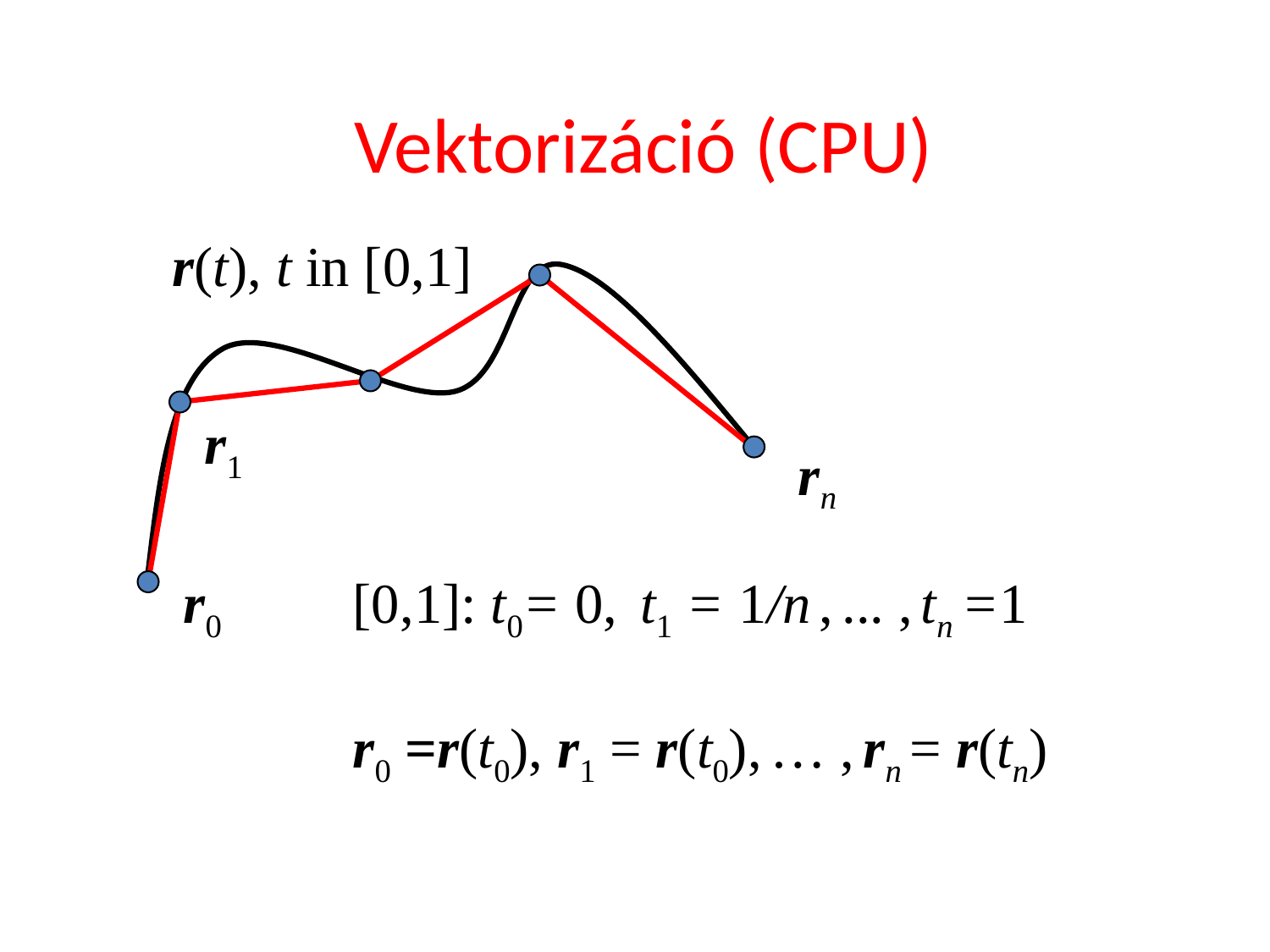

# Vektorizáció (CPU)
r(t), t in [0,1]

r1
 rn

r0
[0,1]: t0= 0,  t1 = 1/n , ... , tn =1

r0 =r(t0), r1 = r(t0), … , rn = r(tn)